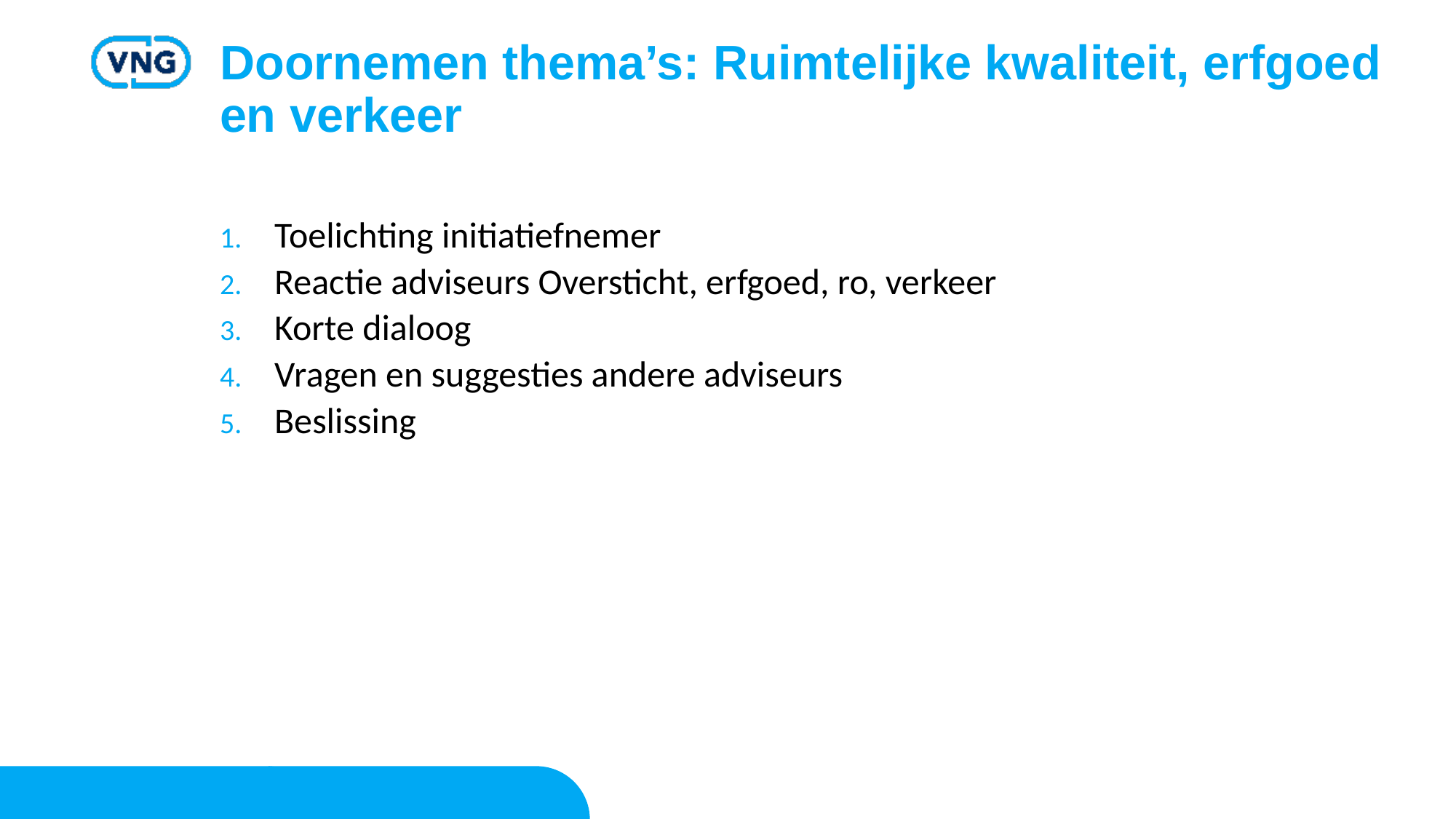

# Doornemen thema’s: Ruimtelijke kwaliteit, erfgoed en verkeer
Toelichting initiatiefnemer
Reactie adviseurs Oversticht, erfgoed, ro, verkeer
Korte dialoog
Vragen en suggesties andere adviseurs
Beslissing